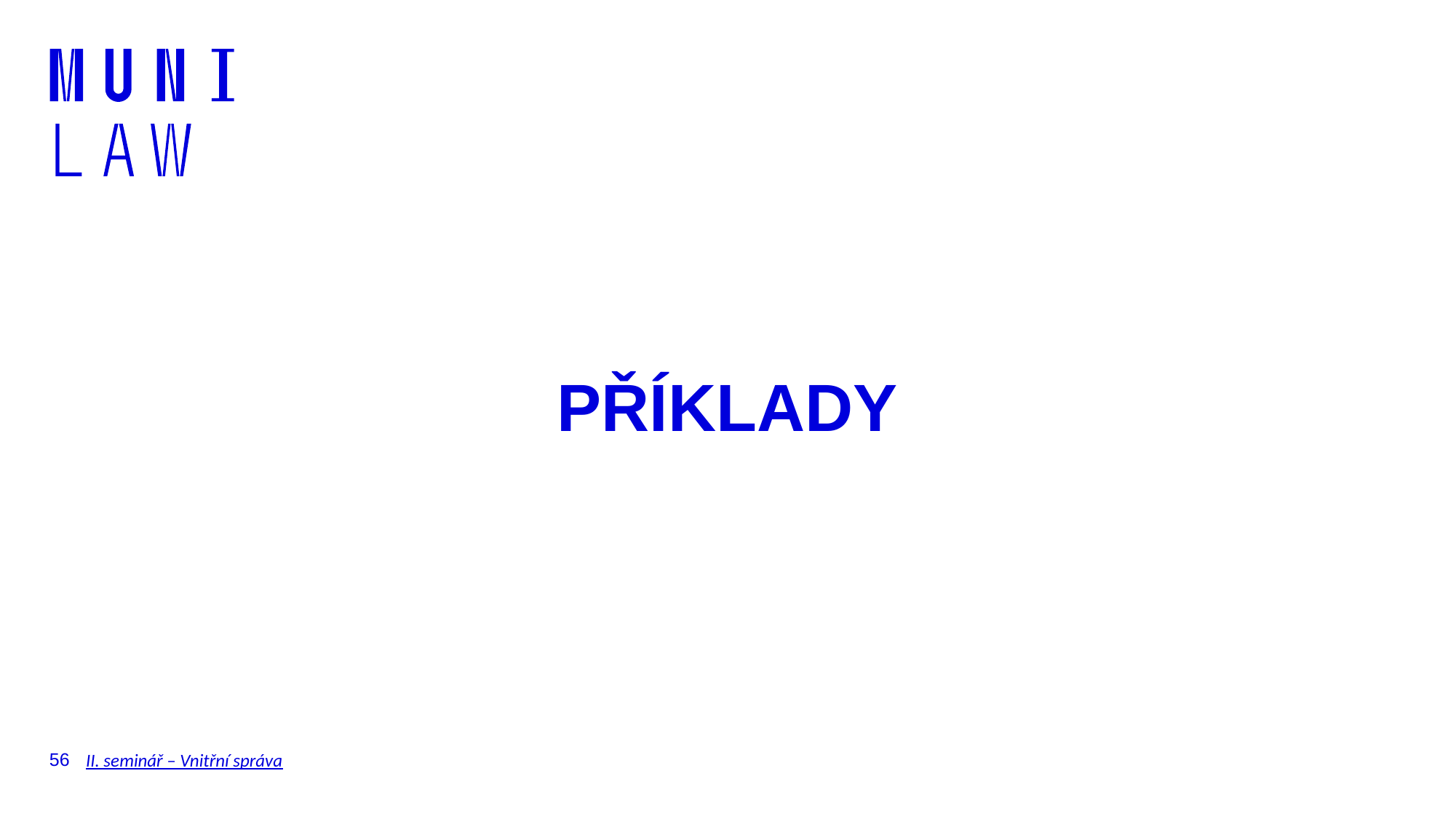

# PŘÍKLADY
56
II. seminář – Vnitřní správa